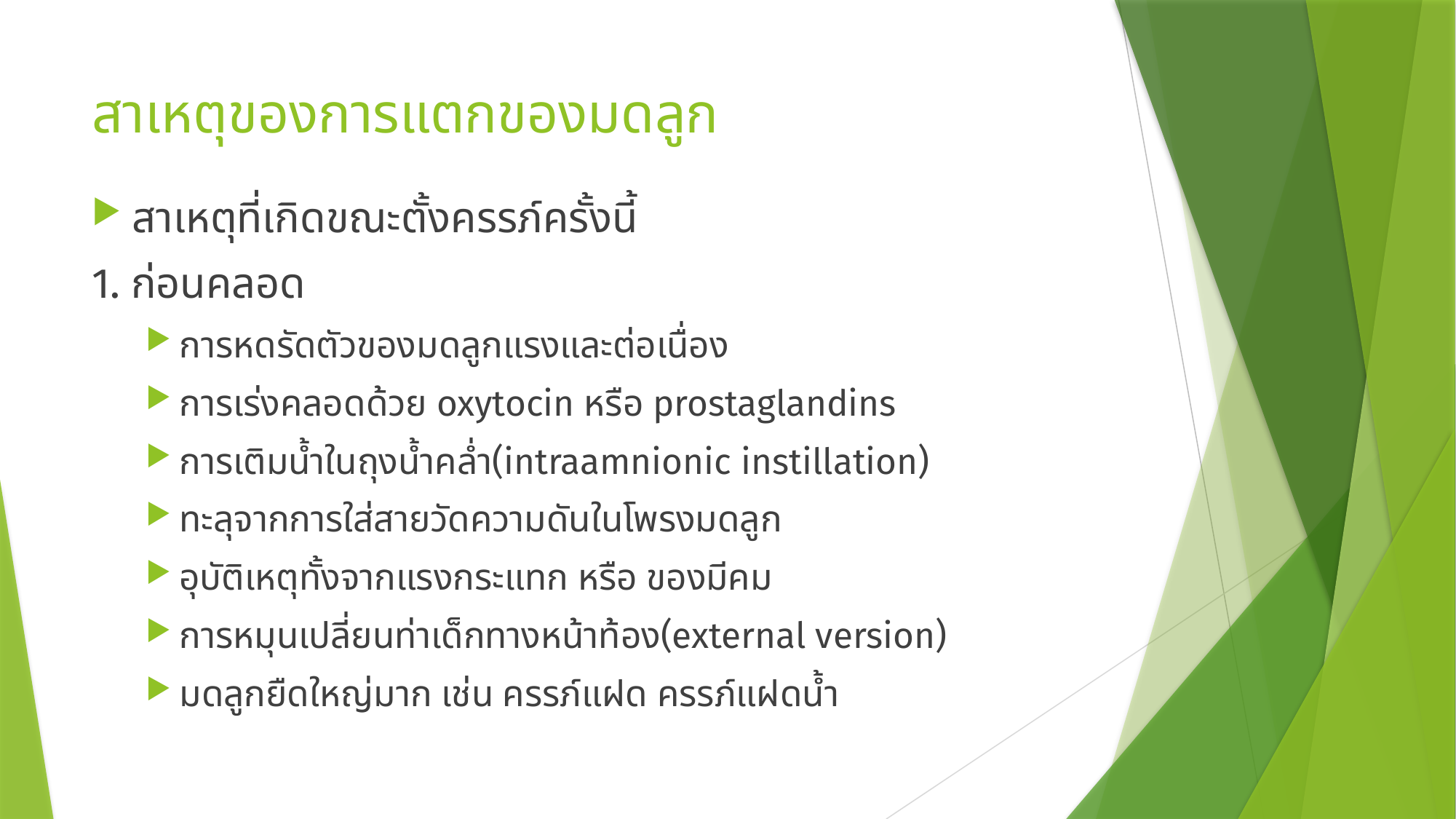

# สาเหตุของการแตกของมดลูก
สาเหตุที่เกิดขณะตั้งครรภ์ครั้งนี้
1. ก่อนคลอด
การหดรัดตัวของมดลูกแรงและต่อเนื่อง
การเร่งคลอดด้วย oxytocin หรือ prostaglandins
การเติมน้ำในถุงน้ำคล่ำ(intraamnionic instillation)
ทะลุจากการใส่สายวัดความดันในโพรงมดลูก
อุบัติเหตุทั้งจากแรงกระแทก หรือ ของมีคม
การหมุนเปลี่ยนท่าเด็กทางหน้าท้อง(external version)
มดลูกยืดใหญ่มาก เช่น ครรภ์แฝด ครรภ์แฝดน้ำ